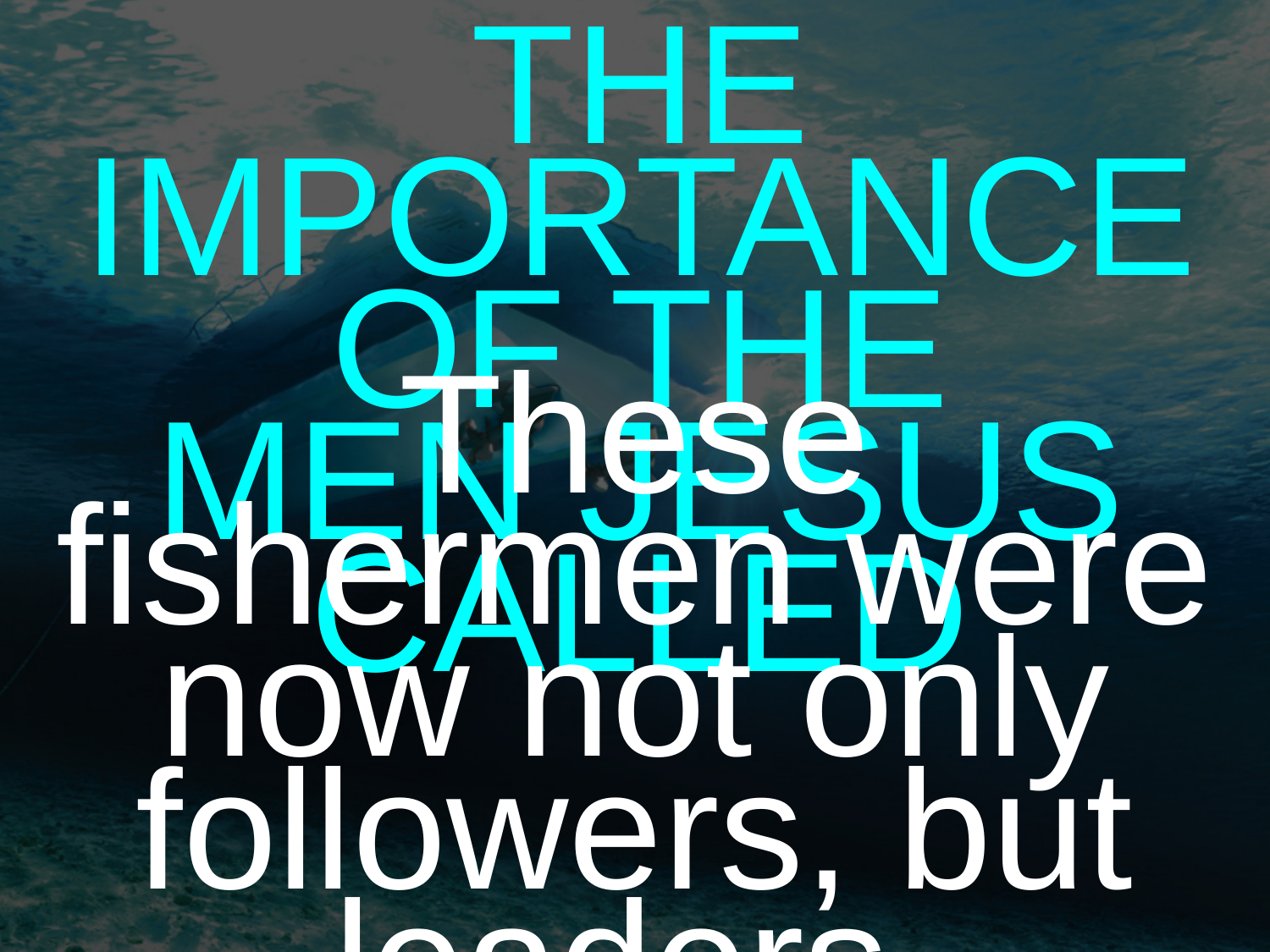

THE IMPORTANCE OF THE
MEN JESUS CALLED
These fishermen were now not only followers, but leaders, helping Jesus with His ministry